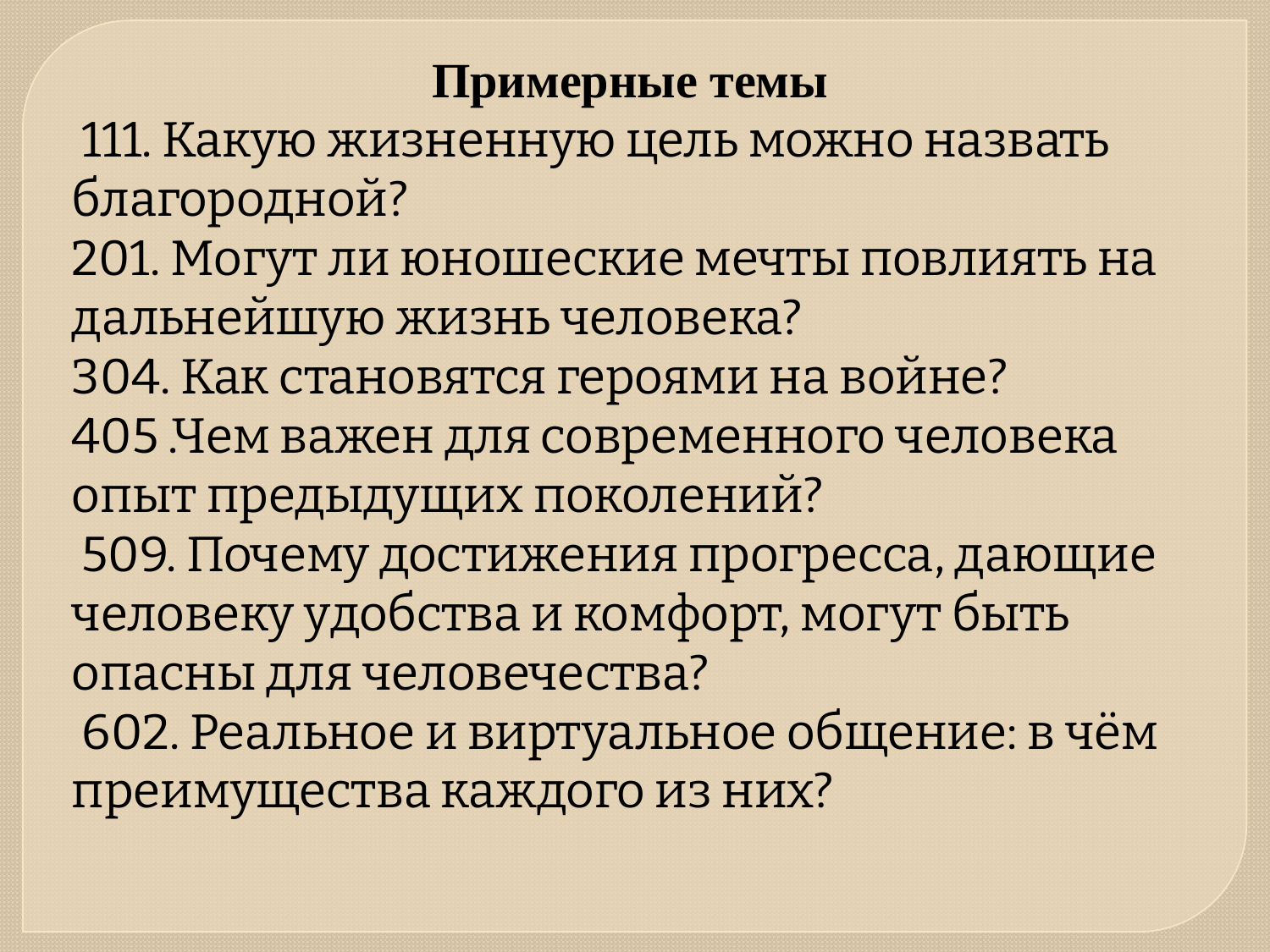

Примерные темы
 111. Какую жизненную цель можно назвать благородной?
201. Могут ли юношеские мечты повлиять на дальнейшую жизнь человека?
304. Как становятся героями на войне?
405 .Чем важен для современного человека опыт предыдущих поколений?
 509. Почему достижения прогресса, дающие человеку удобства и комфорт, могут быть опасны для человечества?
 602. Реальное и виртуальное общение: в чём преимущества каждого из них?